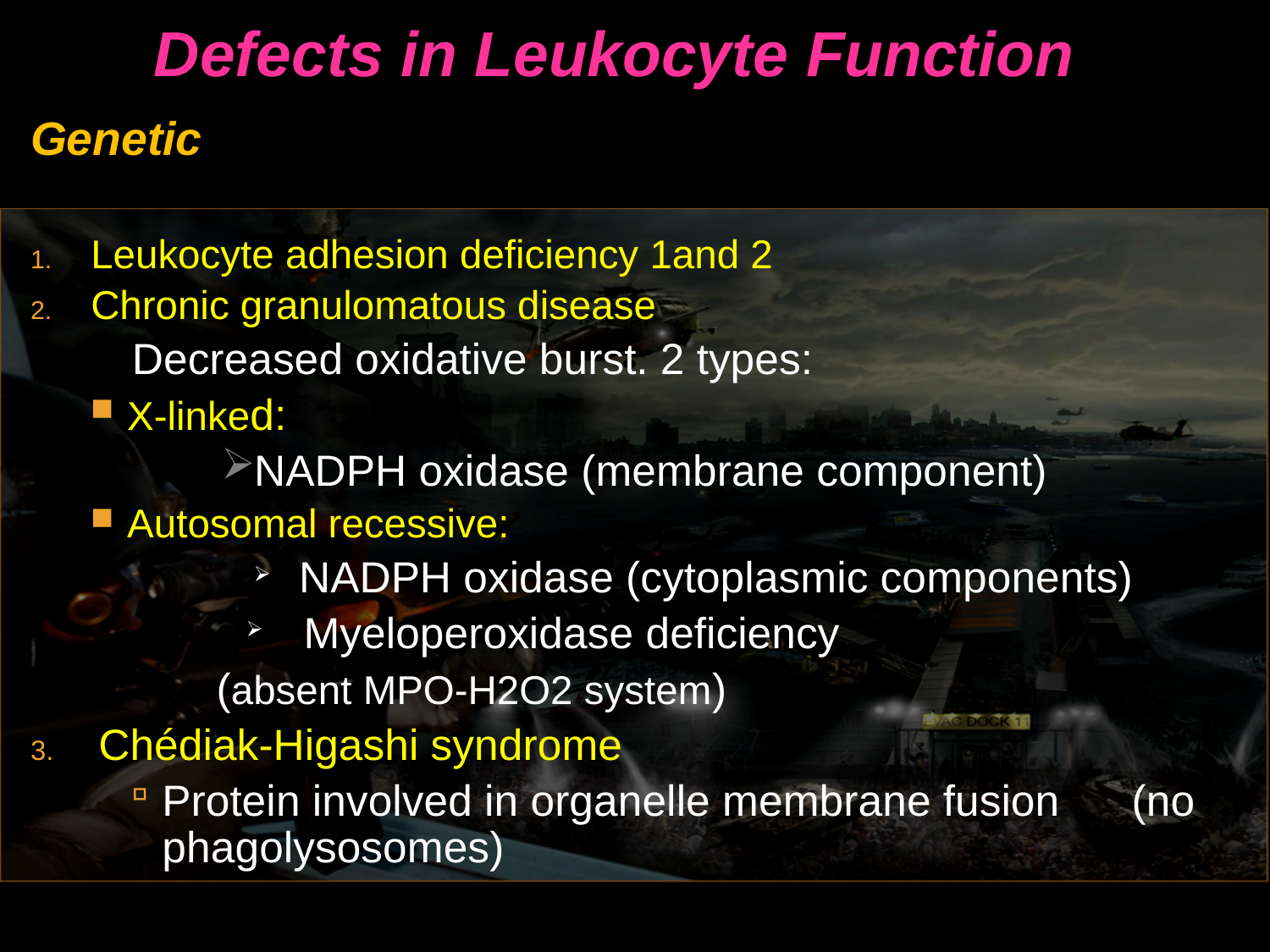

# Defects in Leukocyte Function
Genetic

Leukocyte adhesion deficiency 1and 2
Chronic granulomatous disease
Decreased oxidative burst. 2 types:
X-linked:
NADPH oxidase (membrane component)
Autosomal recessive:
NADPH oxidase (cytoplasmic components)
 Myeloperoxidase deficiency
 			(absent MPO-H2O2 system)
Chédiak-Higashi syndrome
Protein involved in organelle membrane fusion      (no phagolysosomes)